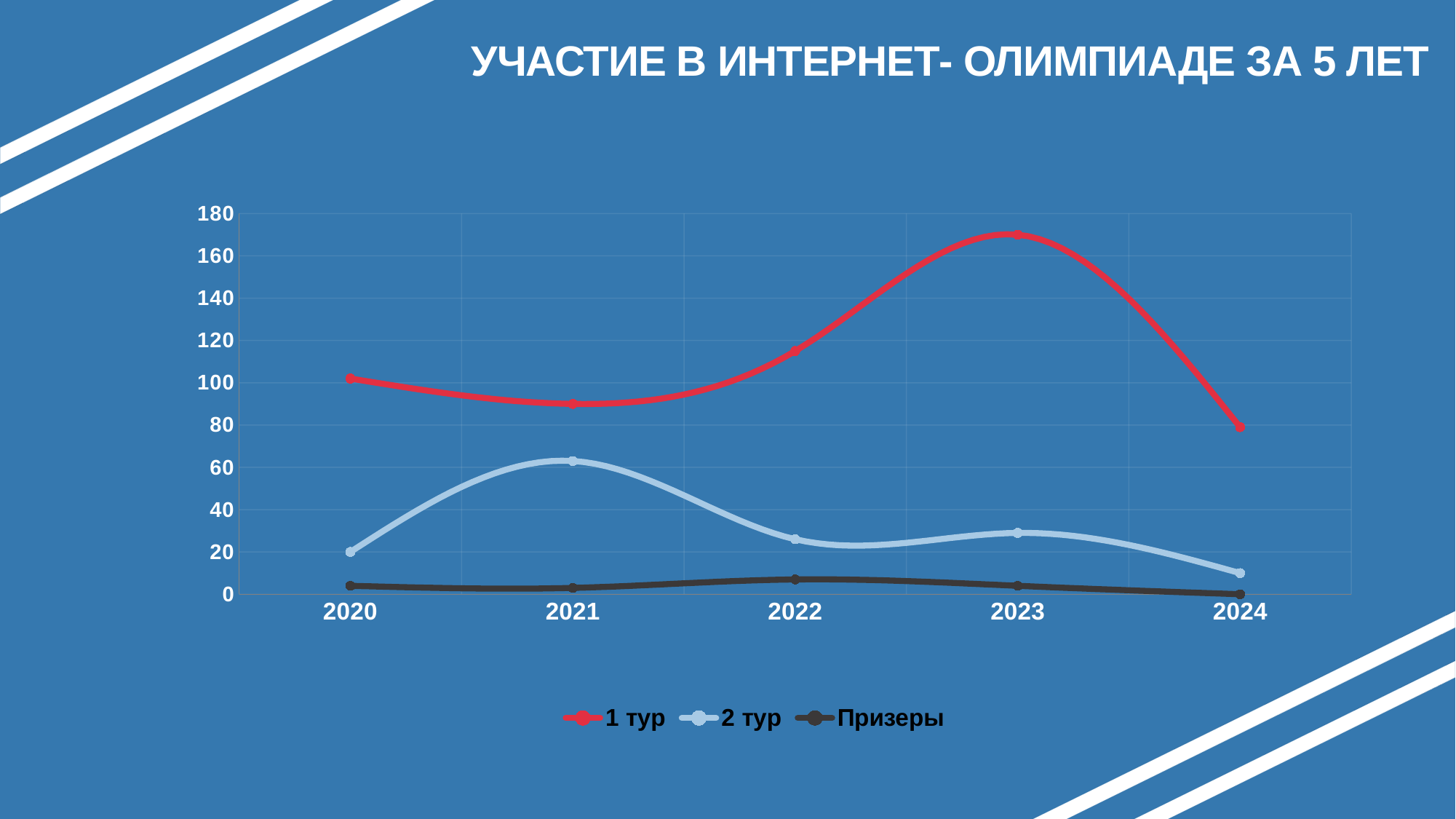

# УЧАСТИЕ В ИНТЕРНЕТ- ОЛИМПИАДЕ ЗА 5 ЛЕТ

### Chart

| Category | 1 тур | 2 тур | Призеры |
|---|---|---|---|
| 2020 | 102.0 | 20.0 | 4.0 |
| 2021 | 90.0 | 63.0 | 3.0 |
| 2022 | 115.0 | 26.0 | 7.0 |
| 2023 | 170.0 | 29.0 | 4.0 |
| 2024 | 79.0 | 10.0 | 0.0 |